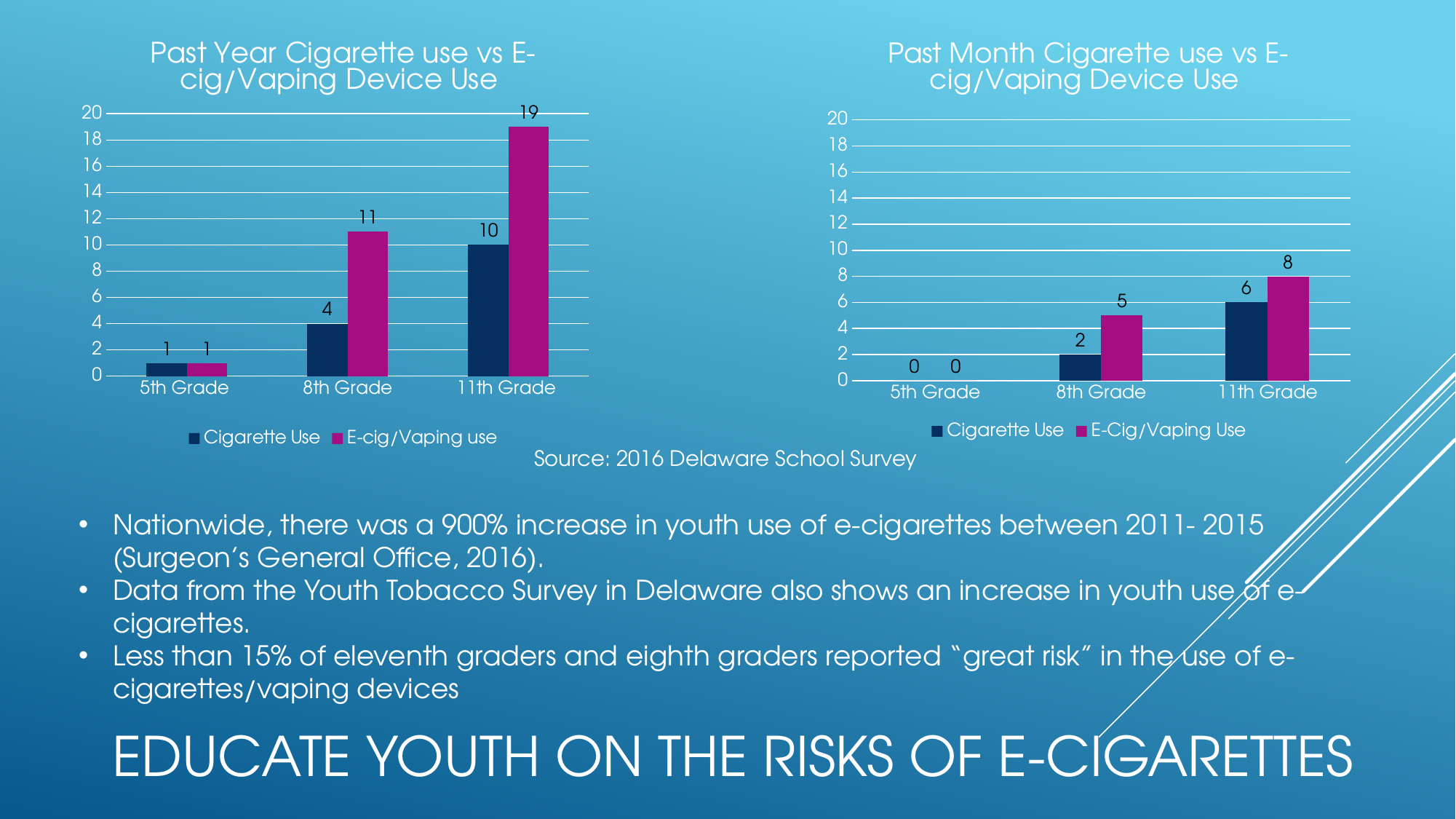

### Chart: Past Year Cigarette use vs E-cig/Vaping Device Use

| Category | Cigarette Use | E-cig/Vaping use |
|---|---|---|
| 5th Grade  | 1.0 | 1.0 |
| 8th Grade | 4.0 | 11.0 |
| 11th Grade  | 10.0 | 19.0 |

### Chart: Past Month Cigarette use vs E-cig/Vaping Device Use

| Category | Cigarette Use | E-Cig/Vaping Use |
|---|---|---|
| 5th Grade | 0.0 | 0.0 |
| 8th Grade | 2.0 | 5.0 |
| 11th Grade | 6.0 | 8.0 |
Source: 2016 Delaware School Survey
Nationwide, there was a 900% increase in youth use of e-cigarettes between 2011- 2015 (Surgeon’s General Office, 2016).
Data from the Youth Tobacco Survey in Delaware also shows an increase in youth use of e-cigarettes.
Less than 15% of eleventh graders and eighth graders reported “great risk” in the use of e-cigarettes/vaping devices

# Educate youth on the risks of e-cigarettes